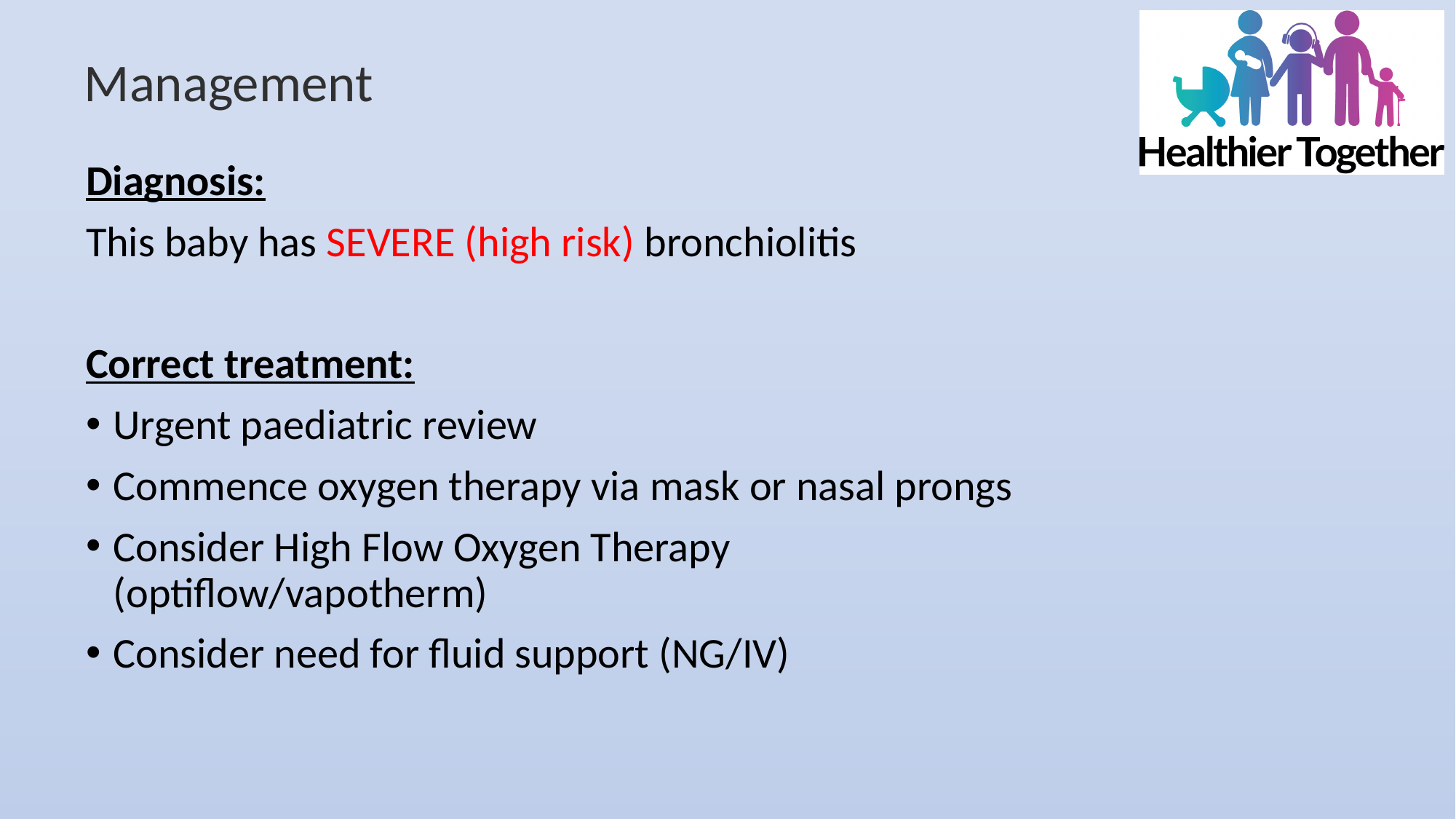

# Management
Diagnosis:
This baby has SEVERE (high risk) bronchiolitis

Correct treatment:
Urgent paediatric review
Commence oxygen therapy via mask or nasal prongs
Consider High Flow Oxygen Therapy (optiflow/vapotherm)
Consider need for fluid support (NG/IV)